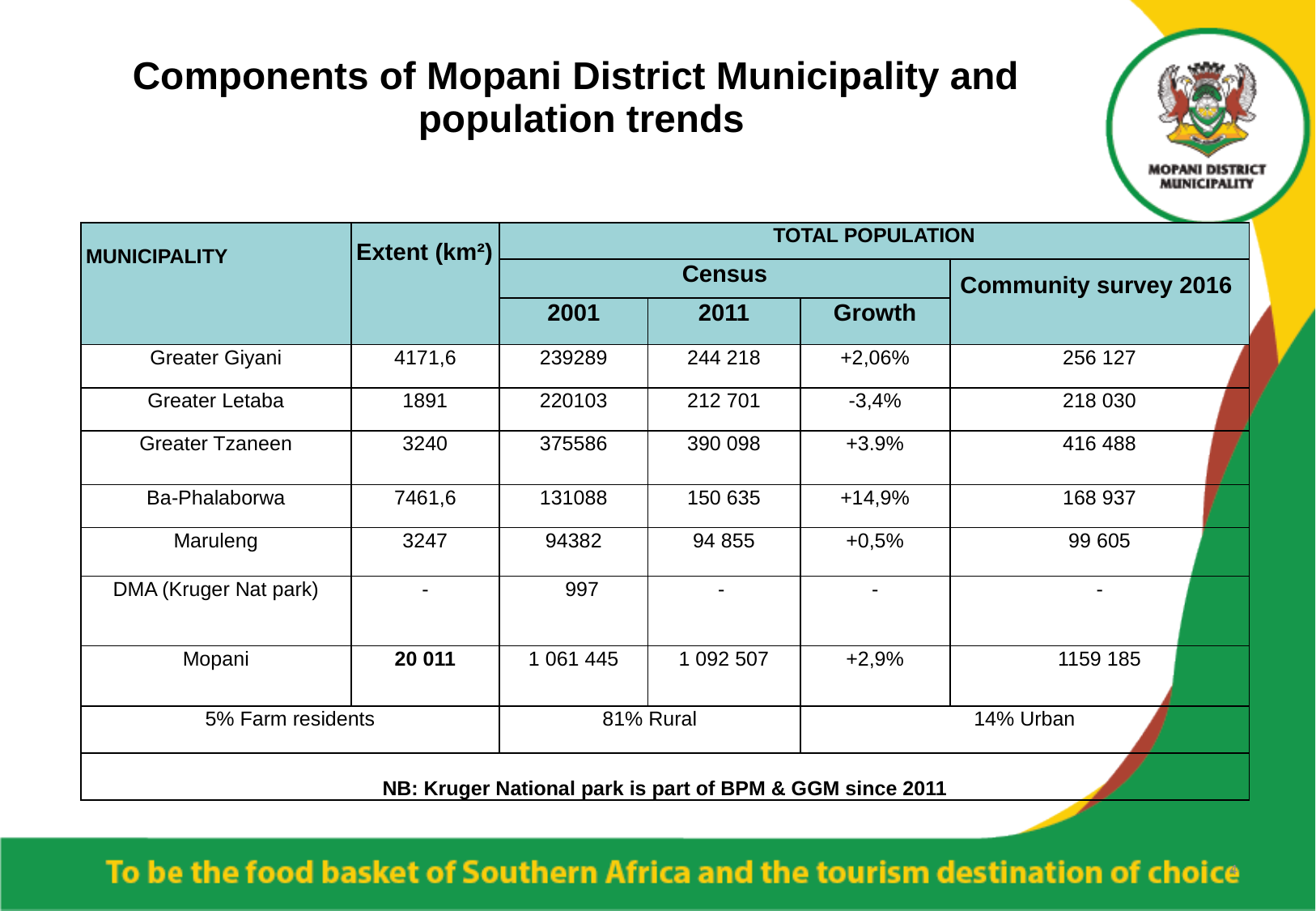

# Components of Mopani District Municipality and population trends
| MUNICIPALITY | Extent (km²) | TOTAL POPULATION |  |  |  |
| --- | --- | --- | --- | --- | --- |
|  |  | Census |  |  | Community survey 2016 |
|  |  | 2001 | 2011 | Growth |  |
| Greater Giyani | 4171,6 | 239289 | 244 218 | +2,06% | 256 127 |
| Greater Letaba | 1891 | 220103 | 212 701 | -3,4% | 218 030 |
| Greater Tzaneen | 3240 | 375586 | 390 098 | +3.9% | 416 488 |
| Ba-Phalaborwa | 7461,6 | 131088 | 150 635 | +14,9% | 168 937 |
| Maruleng | 3247 | 94382 | 94 855 | +0,5% | 99 605 |
| DMA (Kruger Nat park) | - | 997 | - | - | - |
| Mopani | 20 011 | 1 061 445 | 1 092 507 | +2,9% | 1159 185 |
| 5% Farm residents |  | 81% Rural |  | 14% Urban |  |
| NB: Kruger National park is part of BPM & GGM since 2011 |  |  |  |  |  |

4